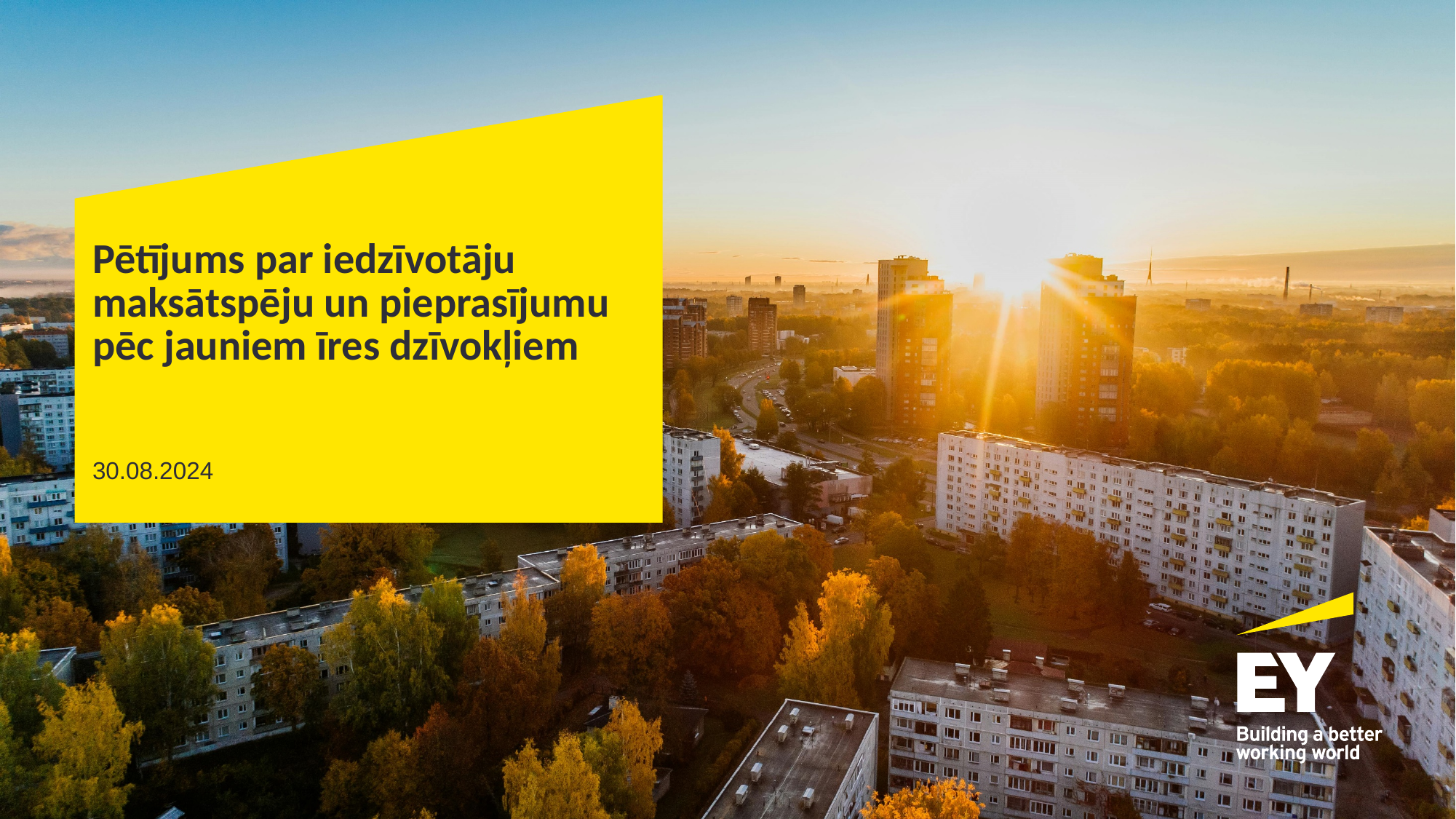

# Pētījums par iedzīvotāju maksātspēju un pieprasījumu pēc jauniem īres dzīvokļiem
30.08.2024